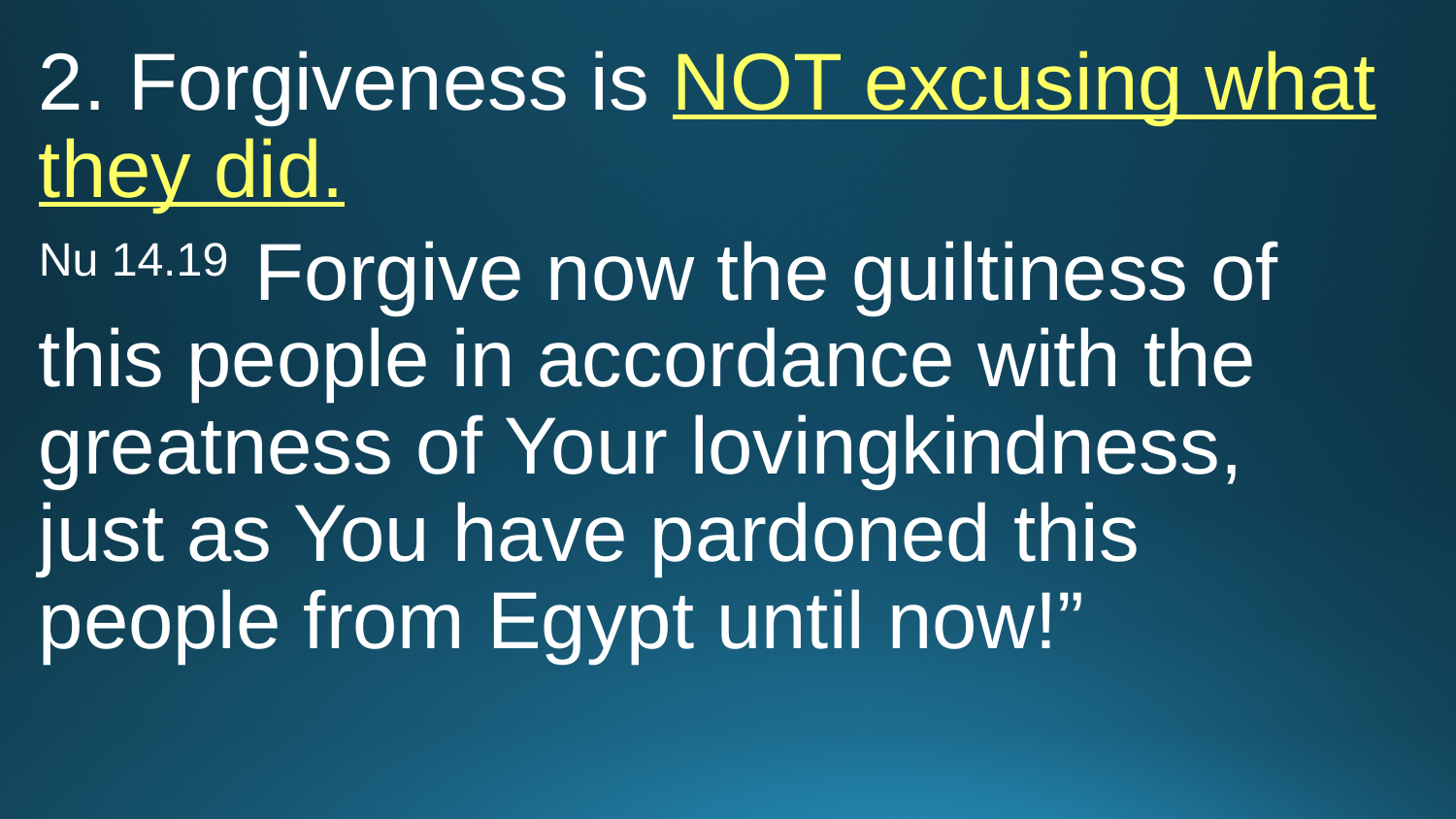

2. Forgiveness is NOT excusing what they did.
Nu 14.19  Forgive now the guiltiness of this people in accordance with the greatness of Your lovingkindness, just as You have pardoned this people from Egypt until now!”